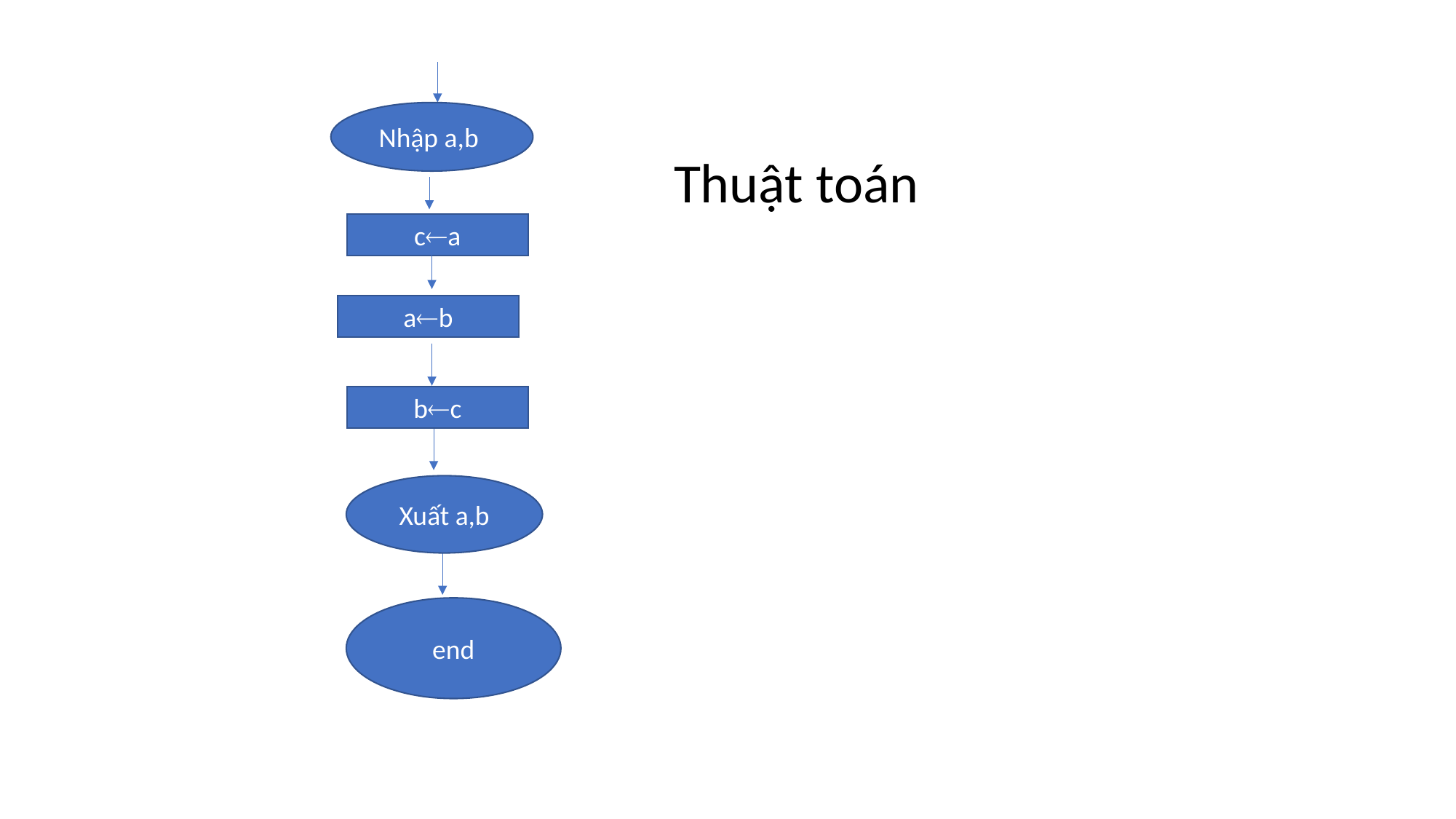

Nhập a,b
# Thuật toán
c←a
a←b
b←c
Xuất a,b
end